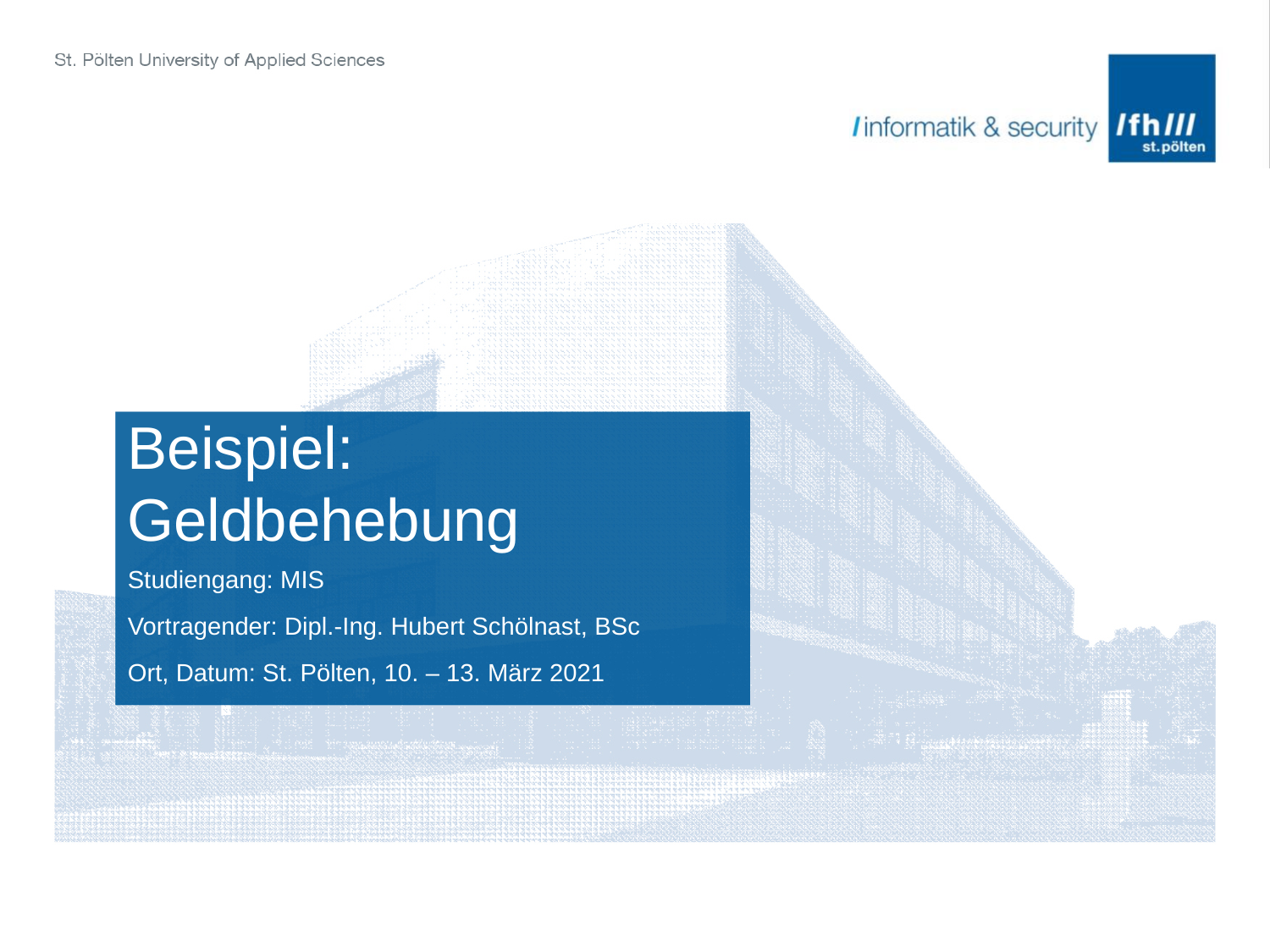

# Beispiel: Geldbehebung
Studiengang: MIS
Vortragender: Dipl.-Ing. Hubert Schölnast, BSc
Ort, Datum: St. Pölten, 10. – 13. März 2021